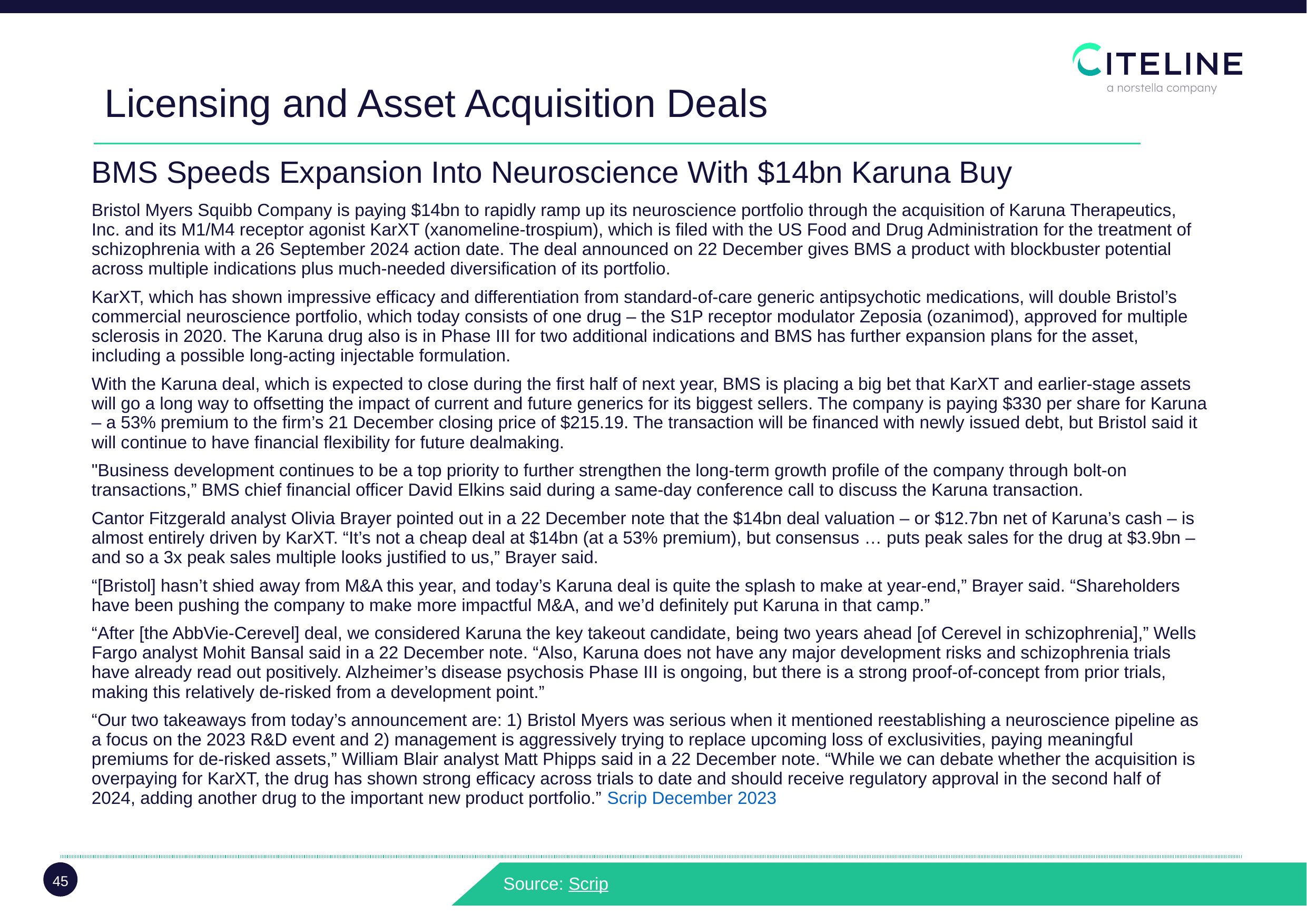

Licensing and Asset Acquisition Deals
| BMS Speeds Expansion Into Neuroscience With $14bn Karuna Buy Bristol Myers Squibb Company is paying $14bn to rapidly ramp up its neuroscience portfolio through the acquisition of Karuna Therapeutics, Inc. and its M1/M4 receptor agonist KarXT (xanomeline-trospium), which is filed with the US Food and Drug Administration for the treatment of schizophrenia with a 26 September 2024 action date. The deal announced on 22 December gives BMS a product with blockbuster potential across multiple indications plus much-needed diversification of its portfolio. KarXT, which has shown impressive efficacy and differentiation from standard-of-care generic antipsychotic medications, will double Bristol’s commercial neuroscience portfolio, which today consists of one drug – the S1P receptor modulator Zeposia (ozanimod), approved for multiple sclerosis in 2020. The Karuna drug also is in Phase III for two additional indications and BMS has further expansion plans for the asset, including a possible long-acting injectable formulation. With the Karuna deal, which is expected to close during the first half of next year, BMS is placing a big bet that KarXT and earlier-stage assets will go a long way to offsetting the impact of current and future generics for its biggest sellers. The company is paying $330 per share for Karuna – a 53% premium to the firm’s 21 December closing price of $215.19. The transaction will be financed with newly issued debt, but Bristol said it will continue to have financial flexibility for future dealmaking. "Business development continues to be a top priority to further strengthen the long-term growth profile of the company through bolt-on transactions,” BMS chief financial officer David Elkins said during a same-day conference call to discuss the Karuna transaction. Cantor Fitzgerald analyst Olivia Brayer pointed out in a 22 December note that the $14bn deal valuation – or $12.7bn net of Karuna’s cash – is almost entirely driven by KarXT. “It’s not a cheap deal at $14bn (at a 53% premium), but consensus … puts peak sales for the drug at $3.9bn – and so a 3x peak sales multiple looks justified to us,” Brayer said. “[Bristol] hasn’t shied away from M&A this year, and today’s Karuna deal is quite the splash to make at year-end,” Brayer said. “Shareholders have been pushing the company to make more impactful M&A, and we’d definitely put Karuna in that camp.” “After [the AbbVie-Cerevel] deal, we considered Karuna the key takeout candidate, being two years ahead [of Cerevel in schizophrenia],” Wells Fargo analyst Mohit Bansal said in a 22 December note. “Also, Karuna does not have any major development risks and schizophrenia trials have already read out positively. Alzheimer’s disease psychosis Phase III is ongoing, but there is a strong proof-of-concept from prior trials, making this relatively de-risked from a development point.” “Our two takeaways from today’s announcement are: 1) Bristol Myers was serious when it mentioned reestablishing a neuroscience pipeline as a focus on the 2023 R&D event and 2) management is aggressively trying to replace upcoming loss of exclusivities, paying meaningful premiums for de-risked assets,” William Blair analyst Matt Phipps said in a 22 December note. “While we can debate whether the acquisition is overpaying for KarXT, the drug has shown strong efficacy across trials to date and should receive regulatory approval in the second half of 2024, adding another drug to the important new product portfolio.” Scrip December 2023 |
| --- |

Source: Scrip